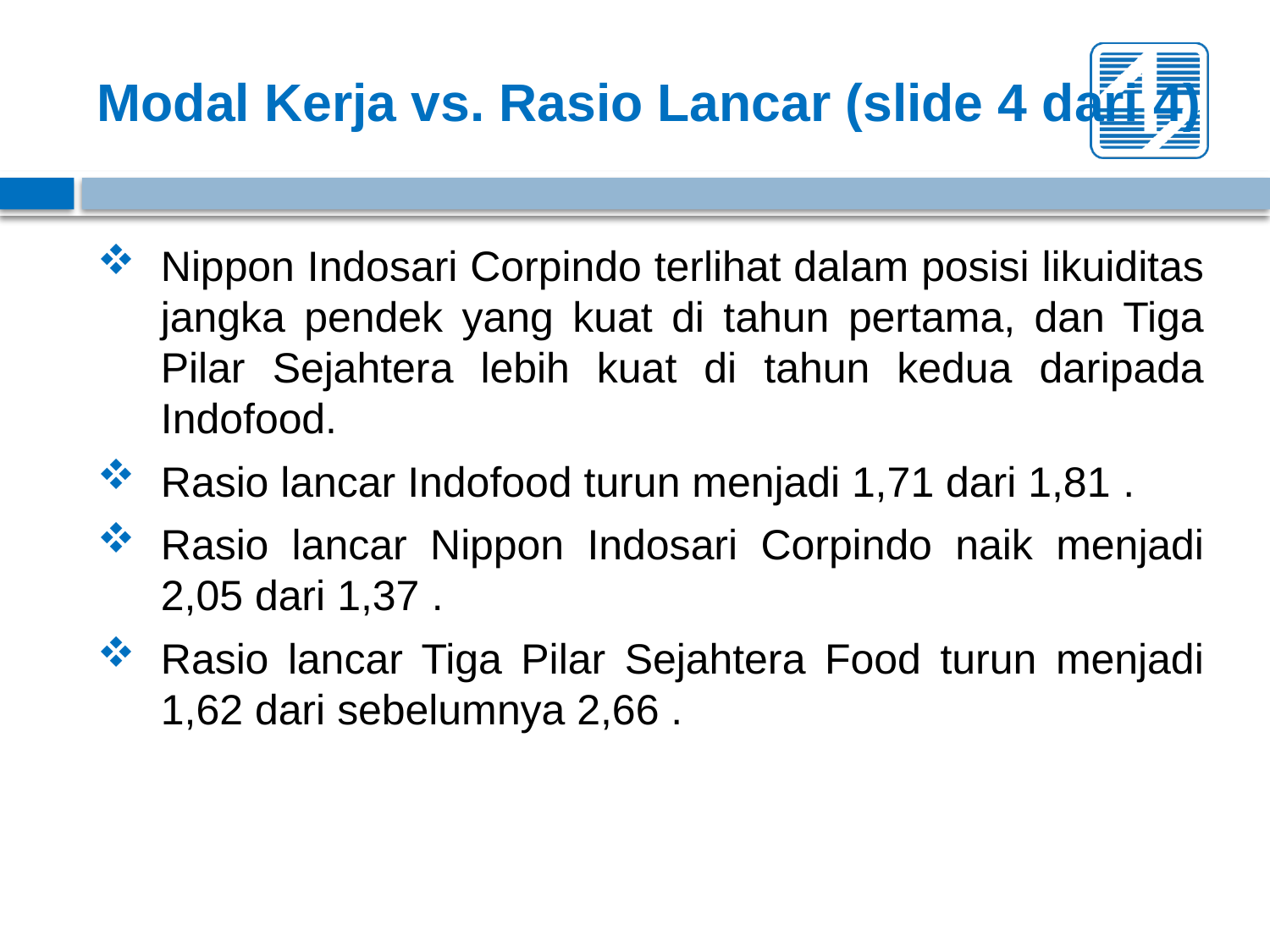

# Modal Kerja vs. Rasio Lancar (slide 4 dari 4)
Nippon Indosari Corpindo terlihat dalam posisi likuiditas jangka pendek yang kuat di tahun pertama, dan Tiga Pilar Sejahtera lebih kuat di tahun kedua daripada Indofood.
Rasio lancar Indofood turun menjadi 1,71 dari 1,81 .
Rasio lancar Nippon Indosari Corpindo naik menjadi 2,05 dari 1,37 .
Rasio lancar Tiga Pilar Sejahtera Food turun menjadi 1,62 dari sebelumnya 2,66 .